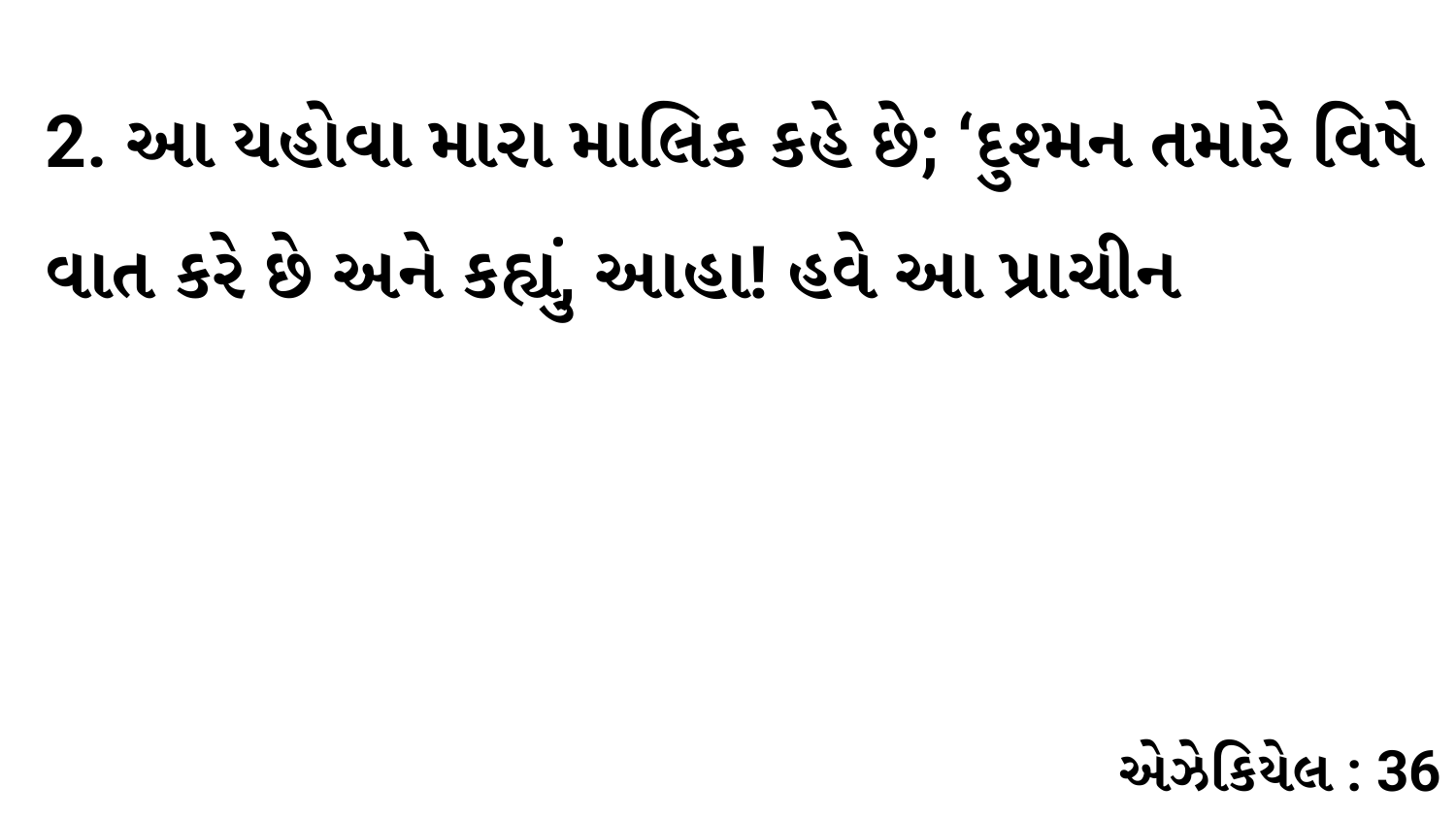

2. આ યહોવા મારા માલિક કહે છે; ‘દુશ્મન તમારે વિષે વાત કરે છે અને કહ્યું, આહા! હવે આ પ્રાચીન
એઝેકિયેલ : 36